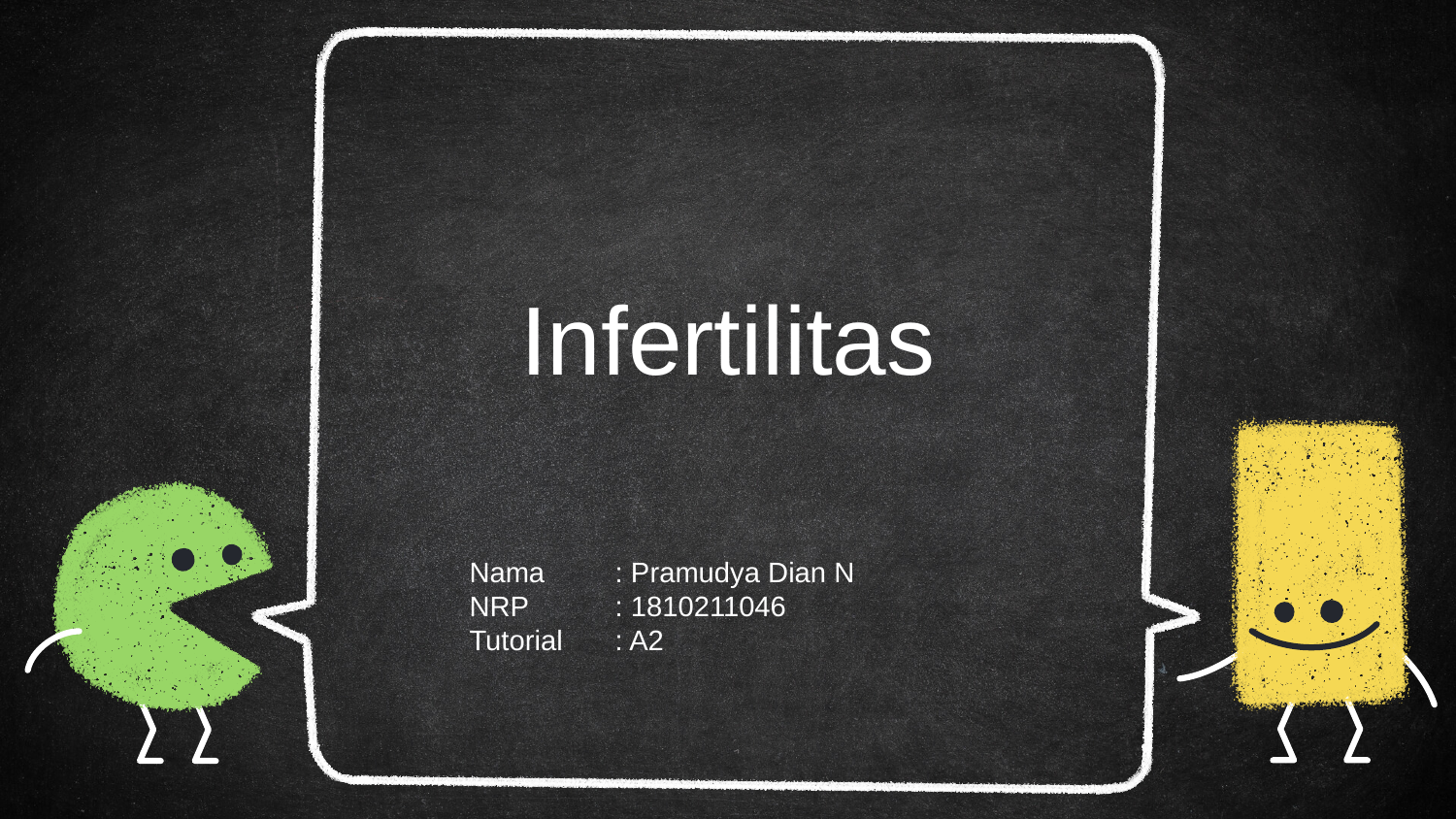

# Infertilitas
Nama	: Pramudya Dian N
NRP	: 1810211046
Tutorial	: A2